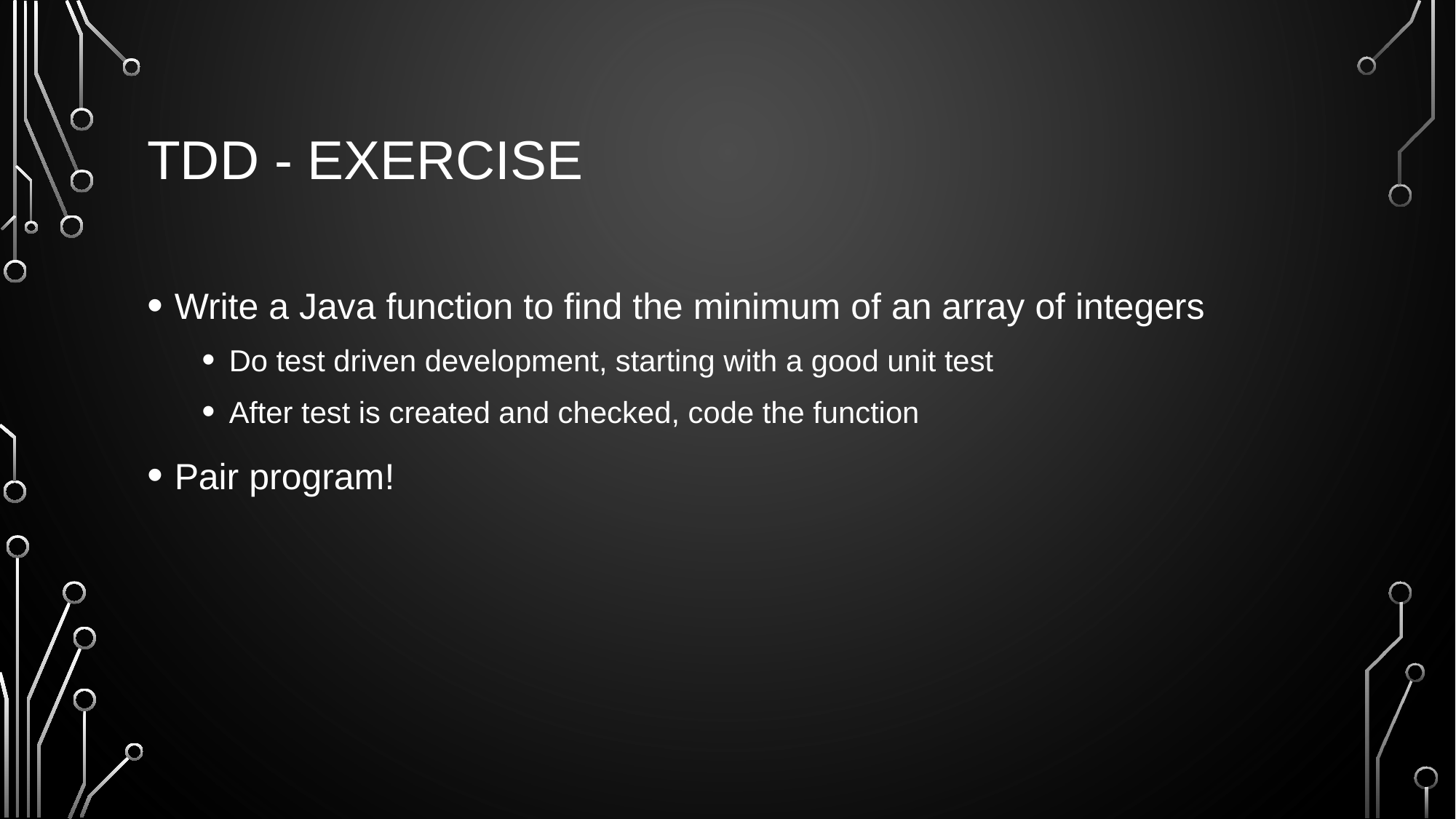

# TDD - Exercise
Write a Java function to find the minimum of an array of integers
Do test driven development, starting with a good unit test
After test is created and checked, code the function
Pair program!